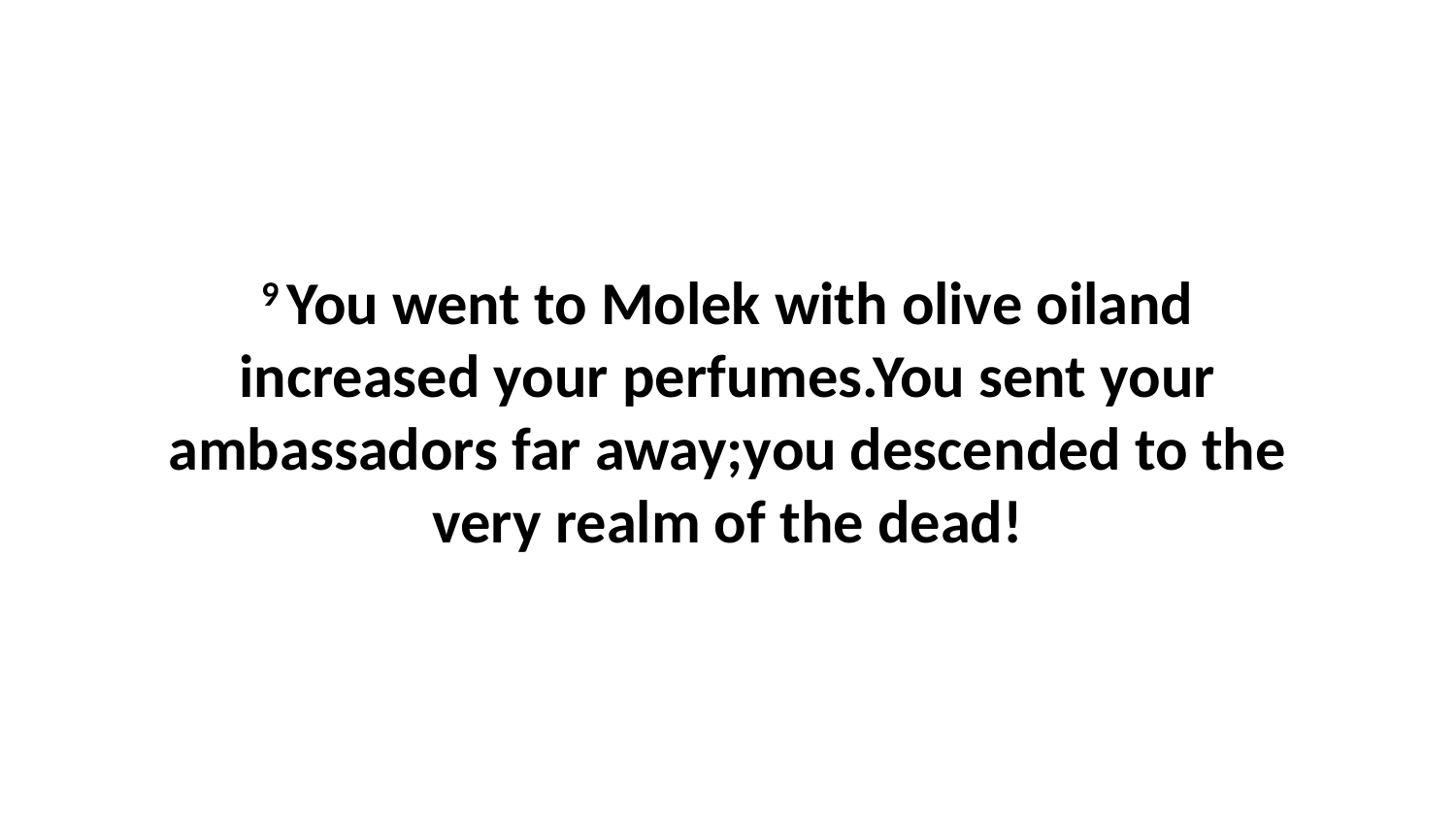

9 You went to Molek with olive oiland increased your perfumes.You sent your ambassadors far away;you descended to the very realm of the dead!